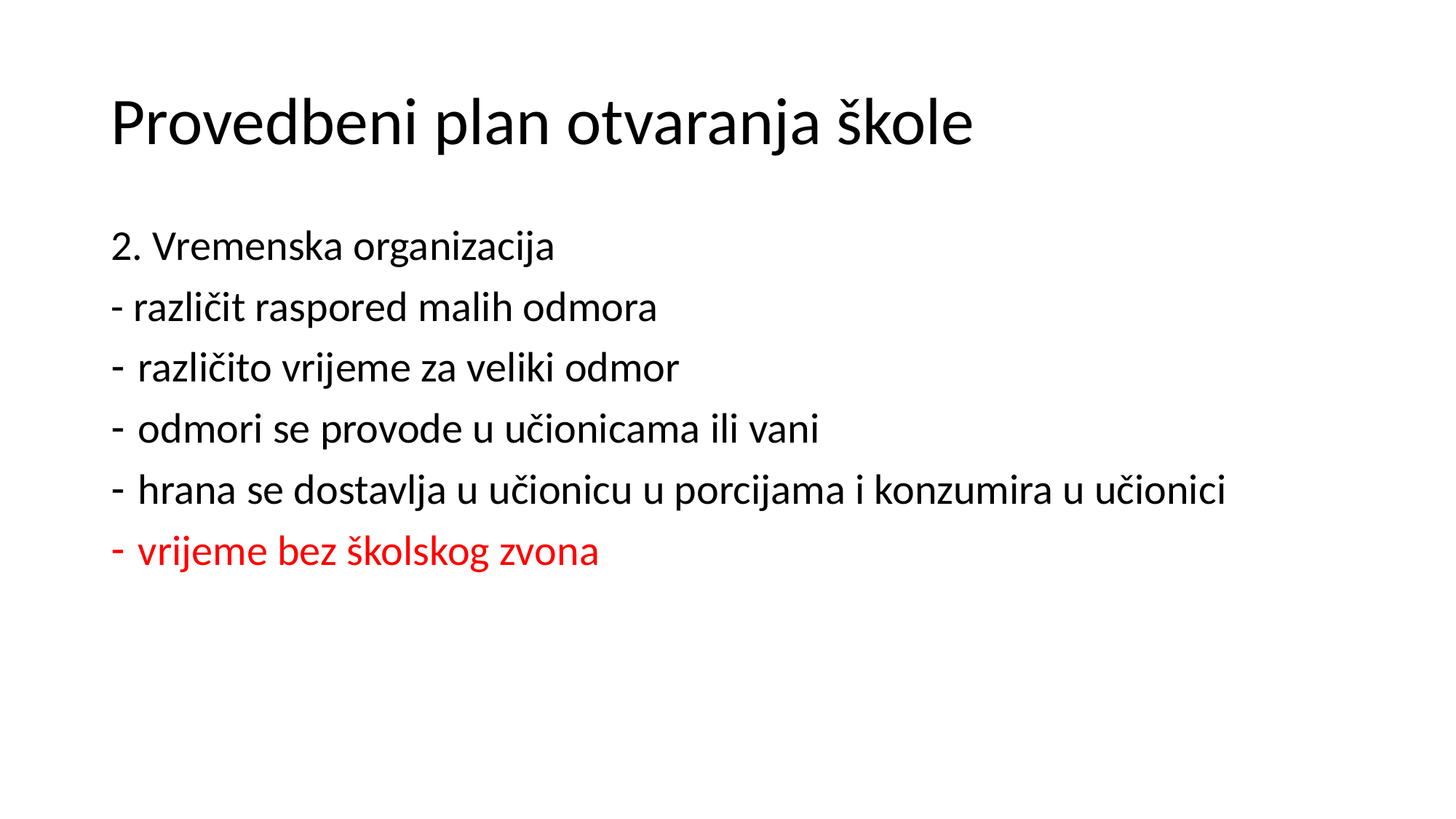

# Provedbeni plan otvaranja škole
2. Vremenska organizacija
- različit raspored malih odmora
različito vrijeme za veliki odmor
odmori se provode u učionicama ili vani
hrana se dostavlja u učionicu u porcijama i konzumira u učionici
vrijeme bez školskog zvona